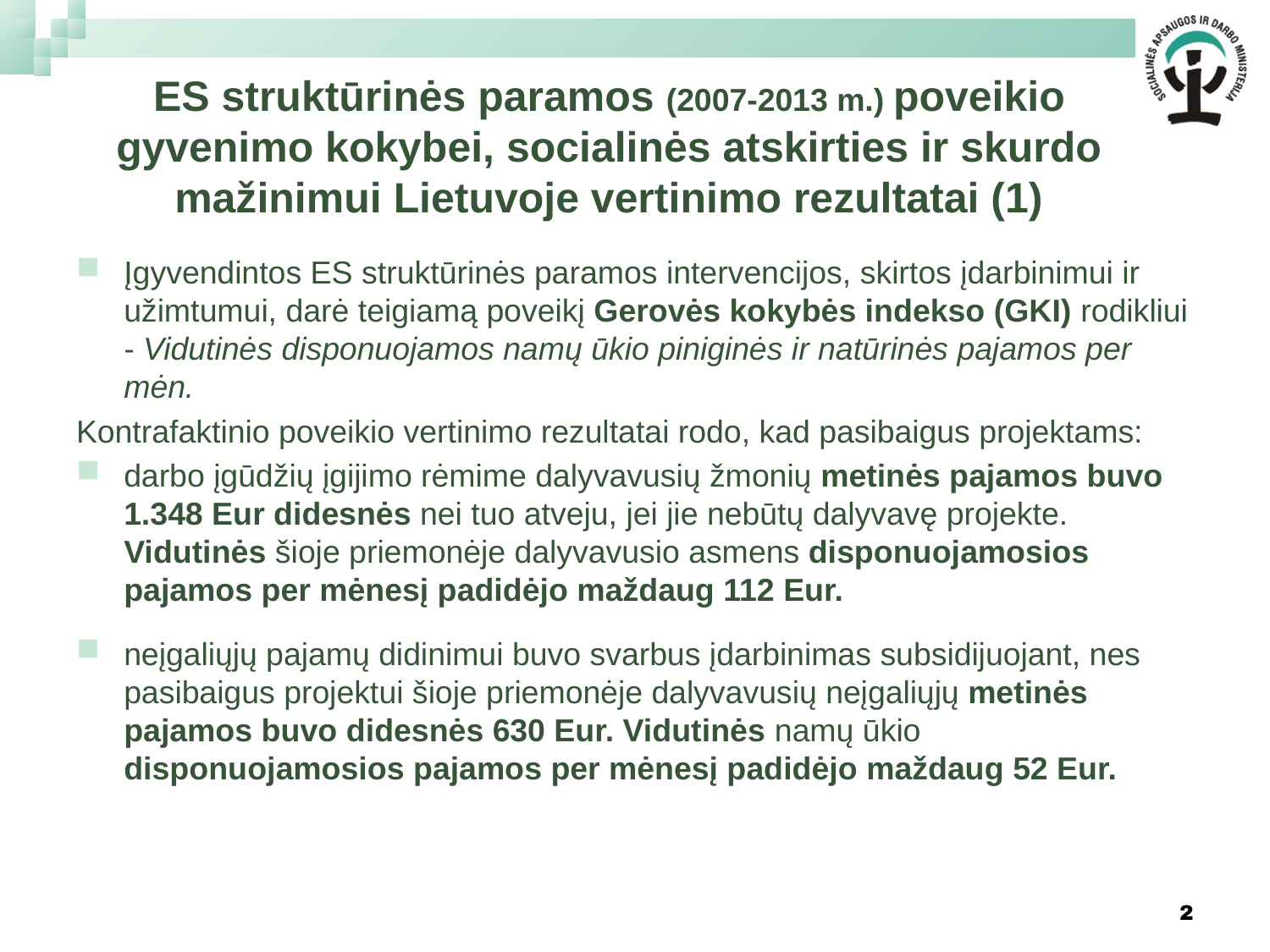

# ES struktūrinės paramos (2007-2013 m.) poveikio gyvenimo kokybei, socialinės atskirties ir skurdo mažinimui Lietuvoje vertinimo rezultatai (1)
Įgyvendintos ES struktūrinės paramos intervencijos, skirtos įdarbinimui ir užimtumui, darė teigiamą poveikį Gerovės kokybės indekso (GKI) rodikliui - Vidutinės disponuojamos namų ūkio piniginės ir natūrinės pajamos per mėn.
Kontrafaktinio poveikio vertinimo rezultatai rodo, kad pasibaigus projektams:
darbo įgūdžių įgijimo rėmime dalyvavusių žmonių metinės pajamos buvo 1.348 Eur didesnės nei tuo atveju, jei jie nebūtų dalyvavę projekte. Vidutinės šioje priemonėje dalyvavusio asmens disponuojamosios pajamos per mėnesį padidėjo maždaug 112 Eur.

neįgaliųjų pajamų didinimui buvo svarbus įdarbinimas subsidijuojant, nes pasibaigus projektui šioje priemonėje dalyvavusių neįgaliųjų metinės pajamos buvo didesnės 630 Eur. Vidutinės namų ūkio disponuojamosios pajamos per mėnesį padidėjo maždaug 52 Eur.
2